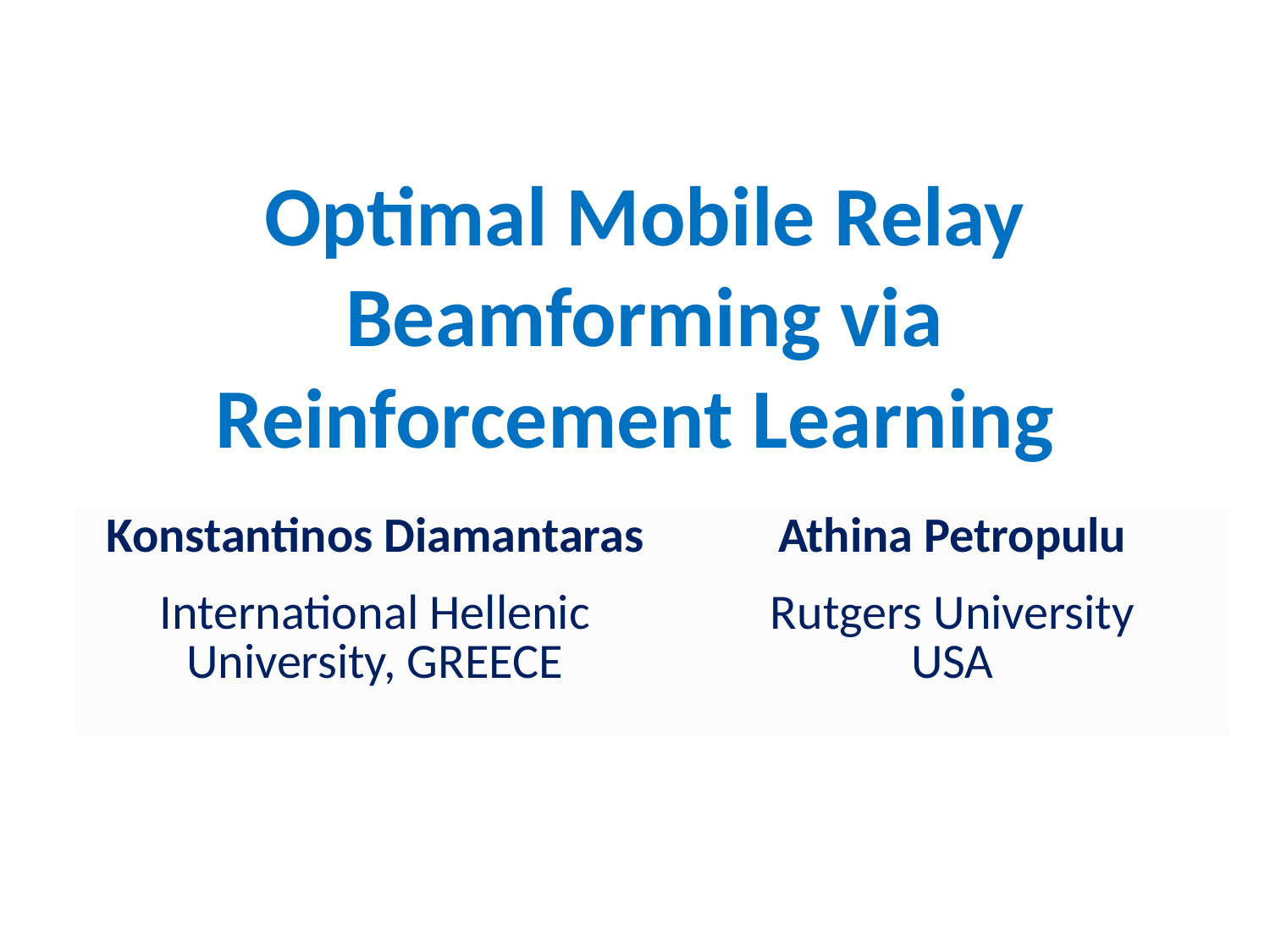

# Optimal Mobile Relay Beamforming via Reinforcement Learning
| Konstantinos Diamantaras | Athina Petropulu |
| --- | --- |
| International Hellenic University, GREECE | Rutgers University USA |